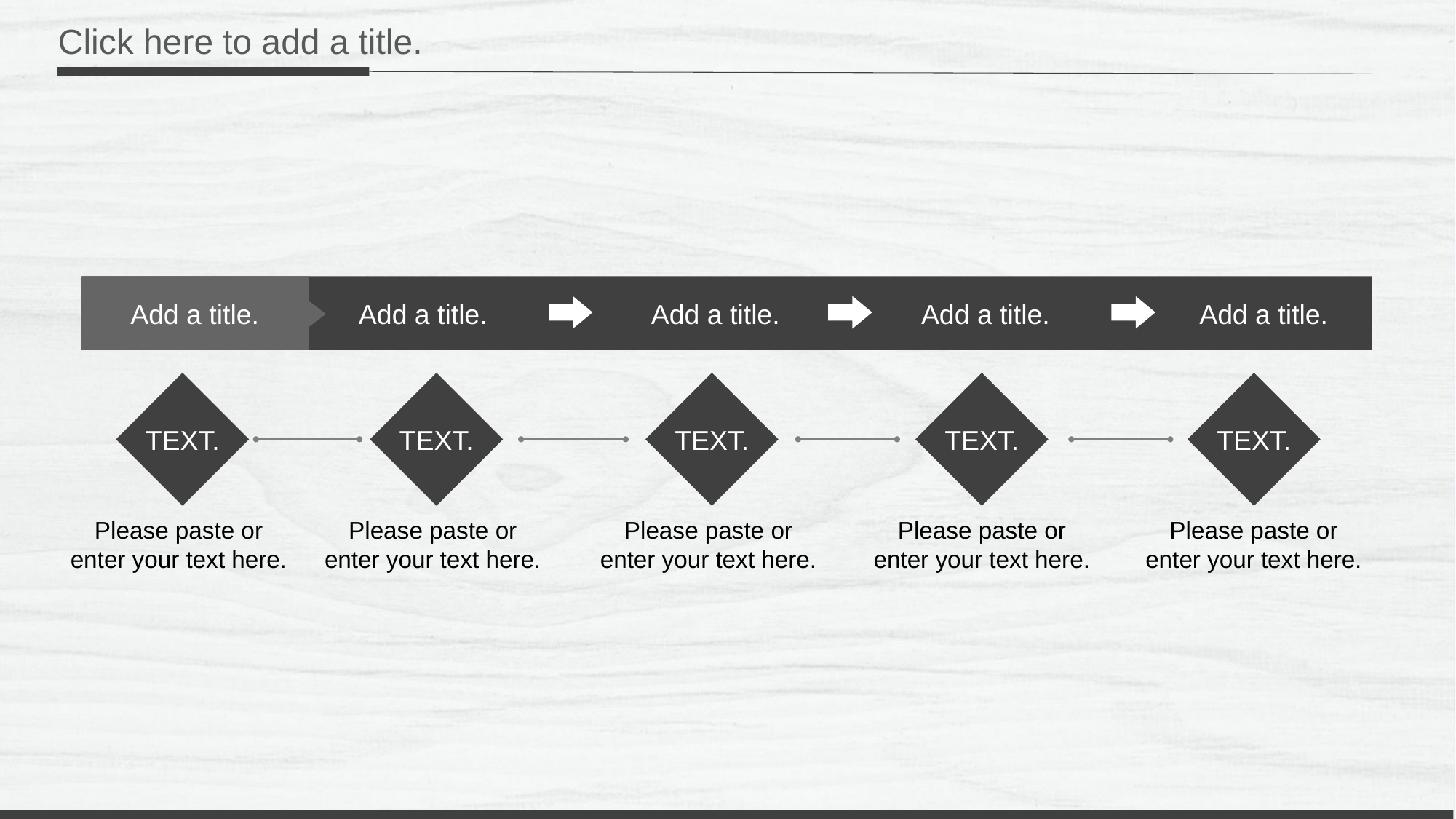

Click here to add a title.

Add a title.

Add a title.
Add a title.
Add a title.
Add a title.

TEXT.
TEXT.
TEXT.
TEXT.
TEXT.
Please paste or enter your text here.
Please paste or enter your text here.
Please paste or enter your text here.
Please paste or enter your text here.
Please paste or enter your text here.